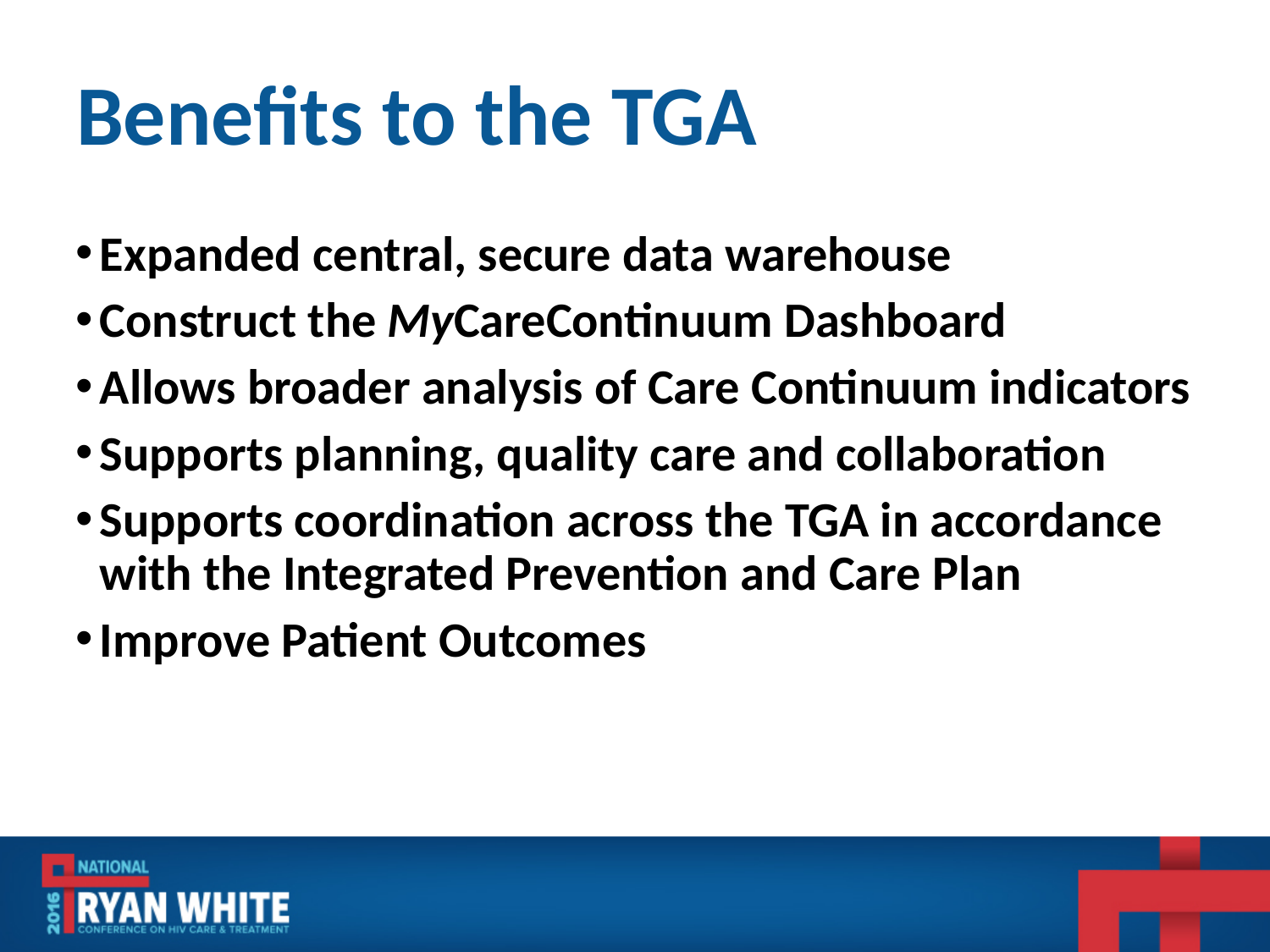

# Benefits to the TGA
Expanded central, secure data warehouse
Construct the MyCareContinuum Dashboard
Allows broader analysis of Care Continuum indicators
Supports planning, quality care and collaboration
Supports coordination across the TGA in accordance with the Integrated Prevention and Care Plan
Improve Patient Outcomes